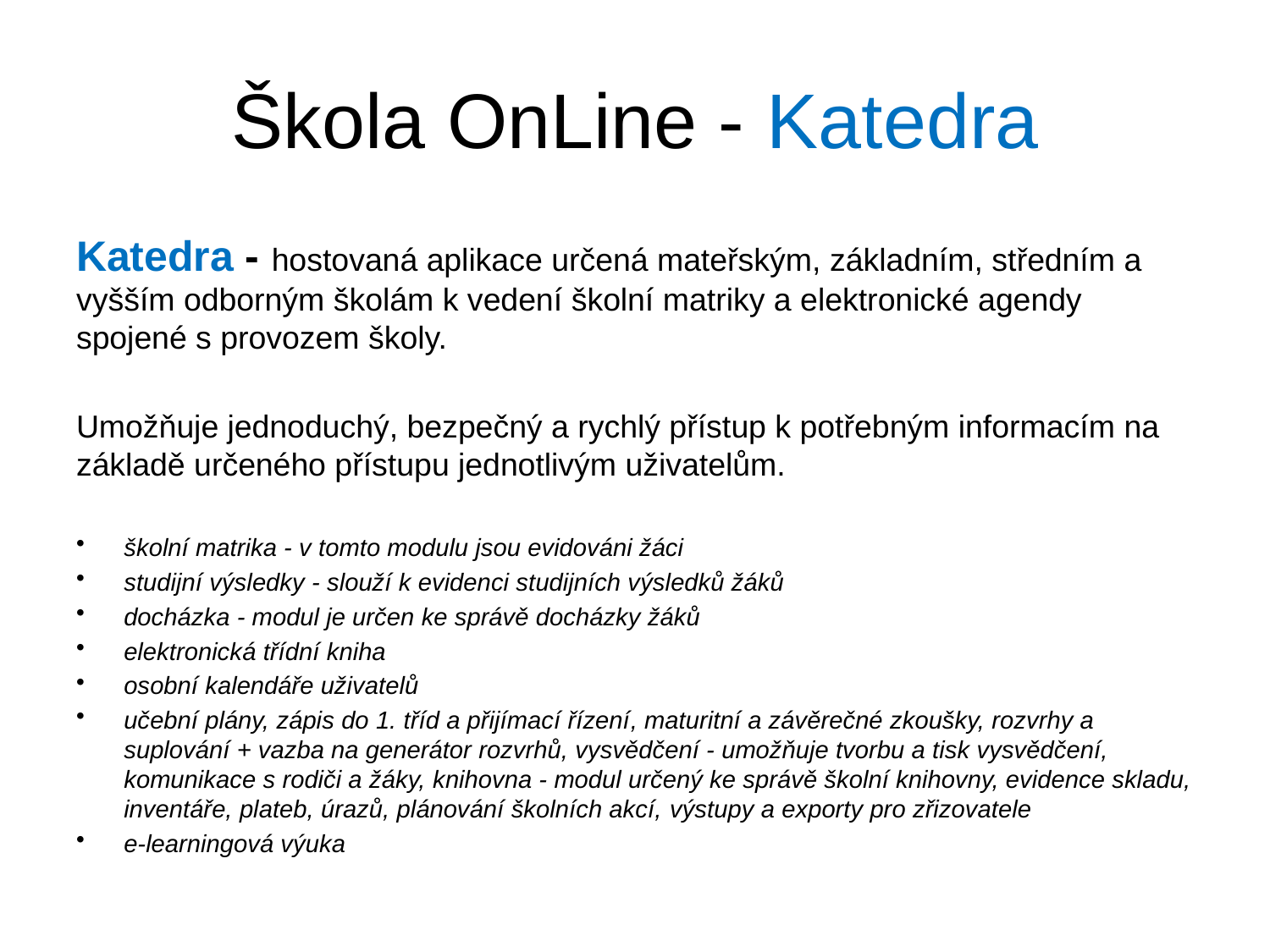

# Škola OnLine - Katedra
Katedra - hostovaná aplikace určená mateřským, základním, středním a vyšším odborným školám k vedení školní matriky a elektronické agendy spojené s provozem školy.

Umožňuje jednoduchý, bezpečný a rychlý přístup k potřebným informacím na základě určeného přístupu jednotlivým uživatelům.

školní matrika - v tomto modulu jsou evidováni žáci
studijní výsledky - slouží k evidenci studijních výsledků žáků
docházka - modul je určen ke správě docházky žáků
elektronická třídní kniha
osobní kalendáře uživatelů
učební plány, zápis do 1. tříd a přijímací řízení, maturitní a závěrečné zkoušky, rozvrhy a suplování + vazba na generátor rozvrhů, vysvědčení - umožňuje tvorbu a tisk vysvědčení, komunikace s rodiči a žáky, knihovna - modul určený ke správě školní knihovny, evidence skladu, inventáře, plateb, úrazů, plánování školních akcí, výstupy a exporty pro zřizovatele
e-learningová výuka